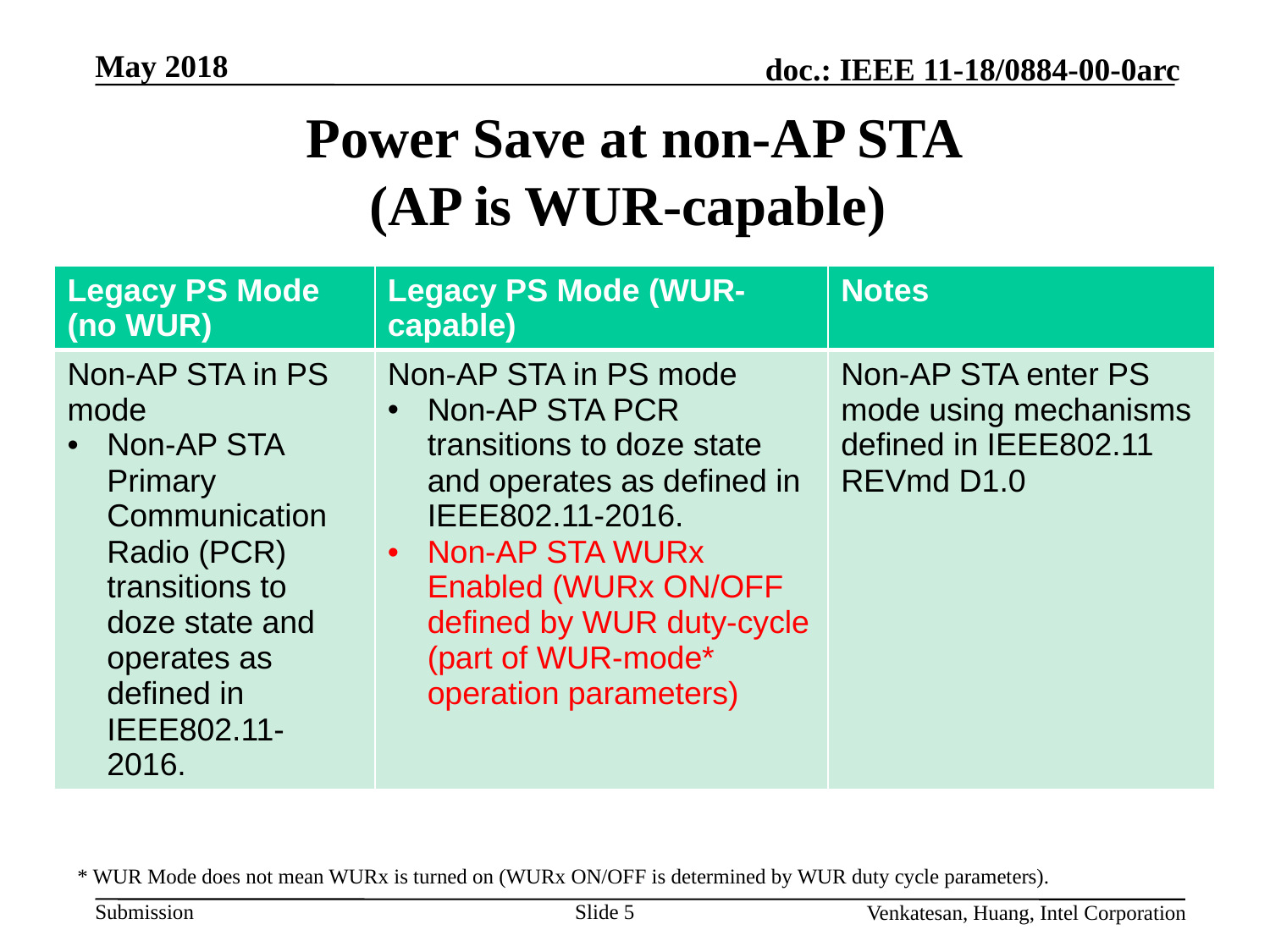

# Power Save at non-AP STA (AP is WUR-capable)
| Legacy PS Mode (no WUR) | Legacy PS Mode (WUR-capable) | Notes |
| --- | --- | --- |
| Non-AP STA in PS mode Non-AP STA Primary Communication Radio (PCR) transitions to doze state and operates as defined in IEEE802.11-2016. | Non-AP STA in PS mode Non-AP STA PCR transitions to doze state and operates as defined in IEEE802.11-2016. Non-AP STA WURx Enabled (WURx ON/OFF defined by WUR duty-cycle (part of WUR-mode\* operation parameters) | Non-AP STA enter PS mode using mechanisms defined in IEEE802.11 REVmd D1.0 |
Slide 5
* WUR Mode does not mean WURx is turned on (WURx ON/OFF is determined by WUR duty cycle parameters).
Venkatesan, Huang, Intel Corporation